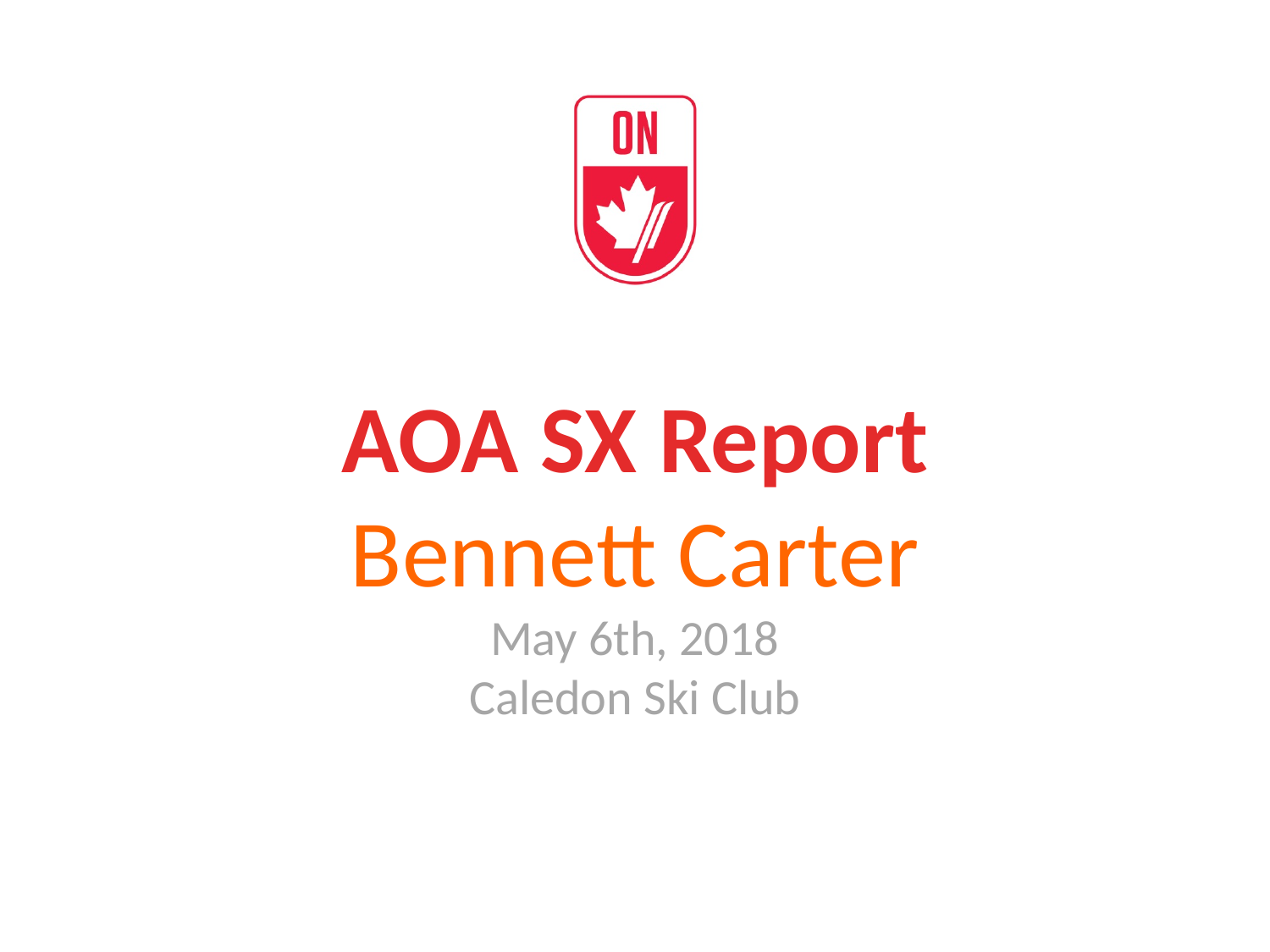

AOA SX Report
Bennett Carter
May 6th, 2018
Caledon Ski Club